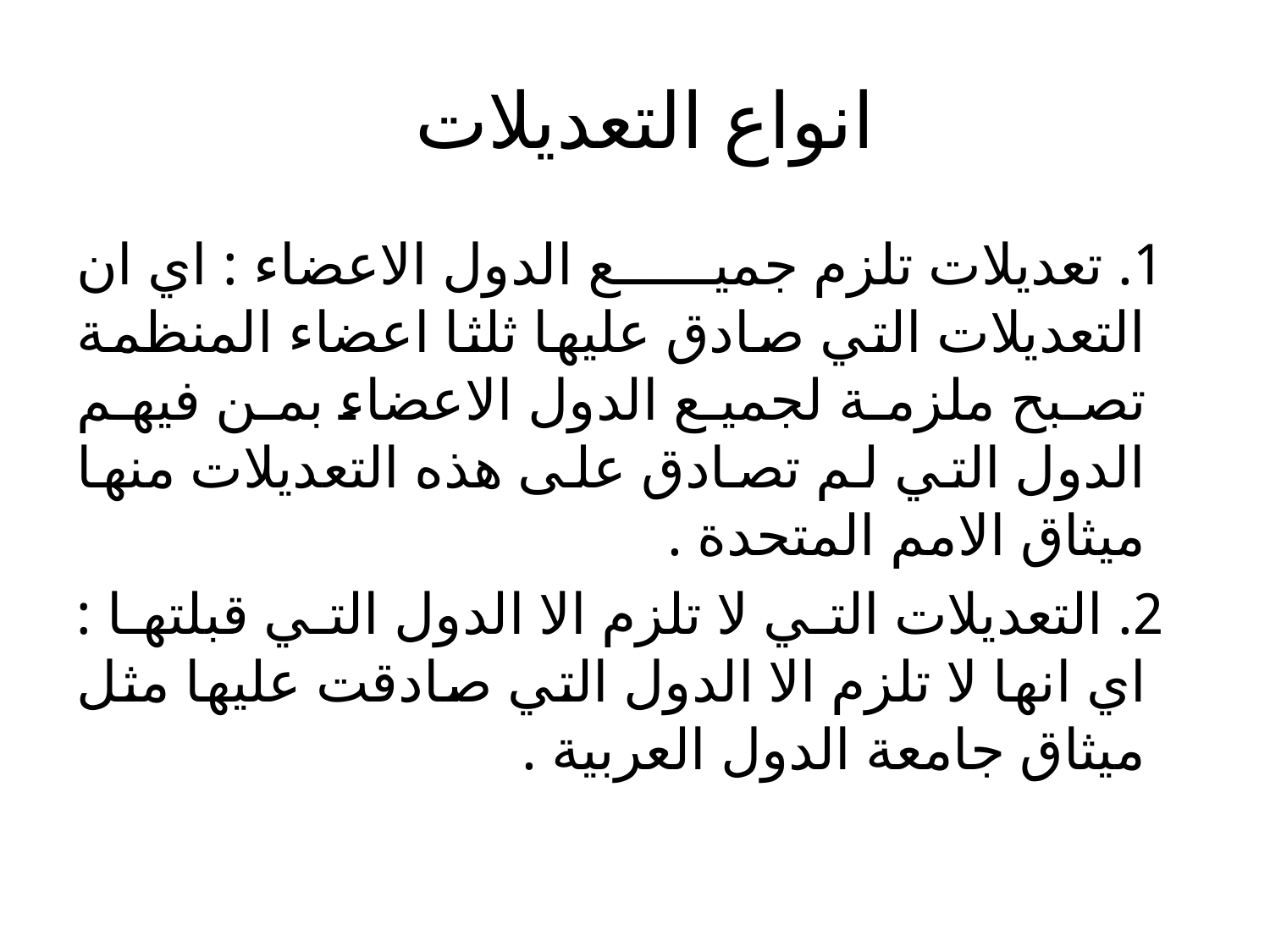

# انواع التعديلات
  1. تعديلات تلزم جميع الدول الاعضاء : اي ان التعديلات التي صادق عليها ثلثا اعضاء المنظمة تصبح ملزمة لجميع الدول الاعضاء بمن فيهم الدول التي لم تصادق على هذه التعديلات منها ميثاق الامم المتحدة .
  2. التعديلات التي لا تلزم الا الدول التي قبلتها : اي انها لا تلزم الا الدول التي صادقت عليها مثل ميثاق جامعة الدول العربية .